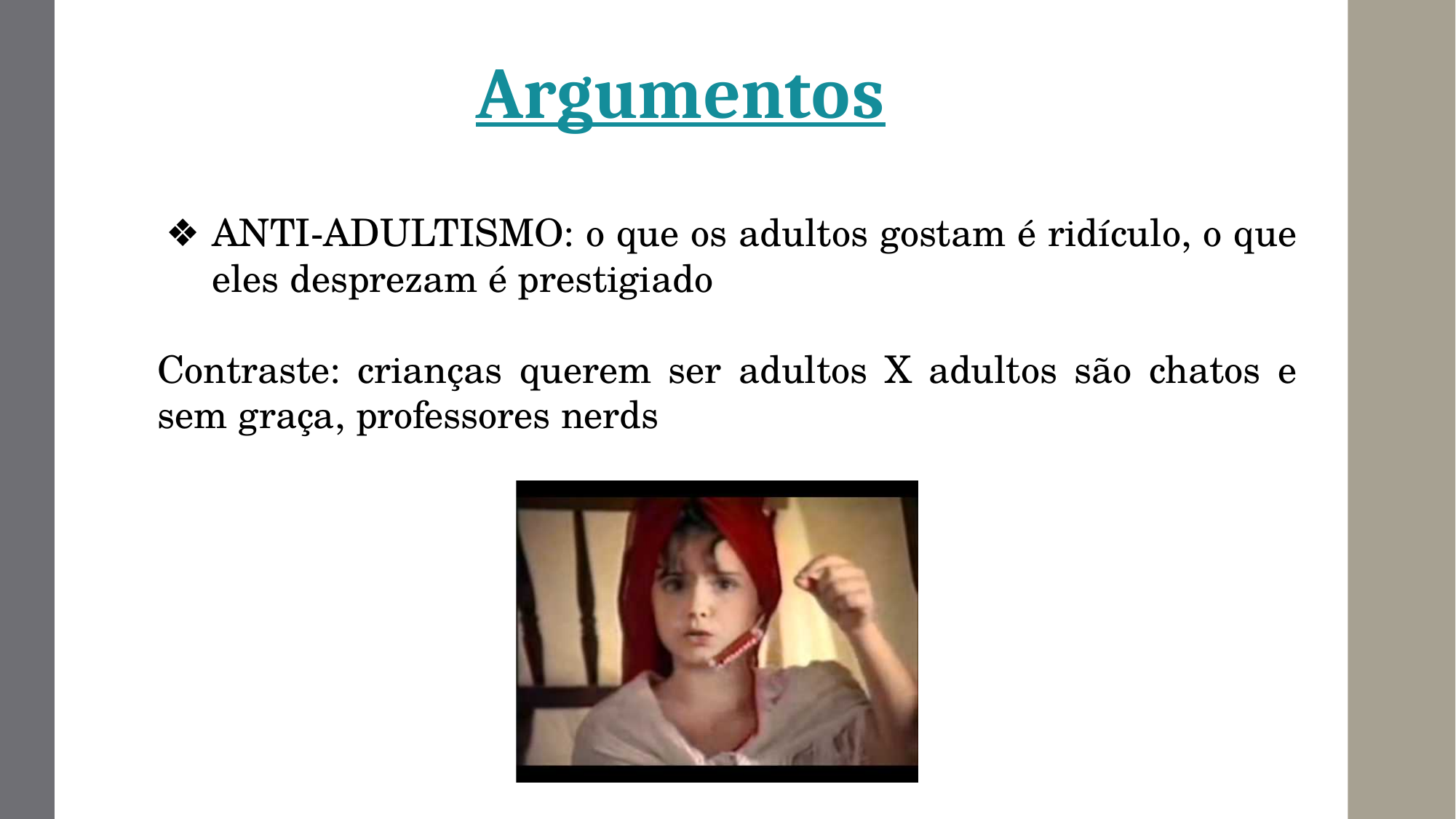

Argumentos

ANTI-ADULTISMO: o que os adultos gostam é ridículo, o que eles desprezam é prestigiado

Contraste: crianças querem ser adultos X adultos são chatos e sem graça, professores nerds